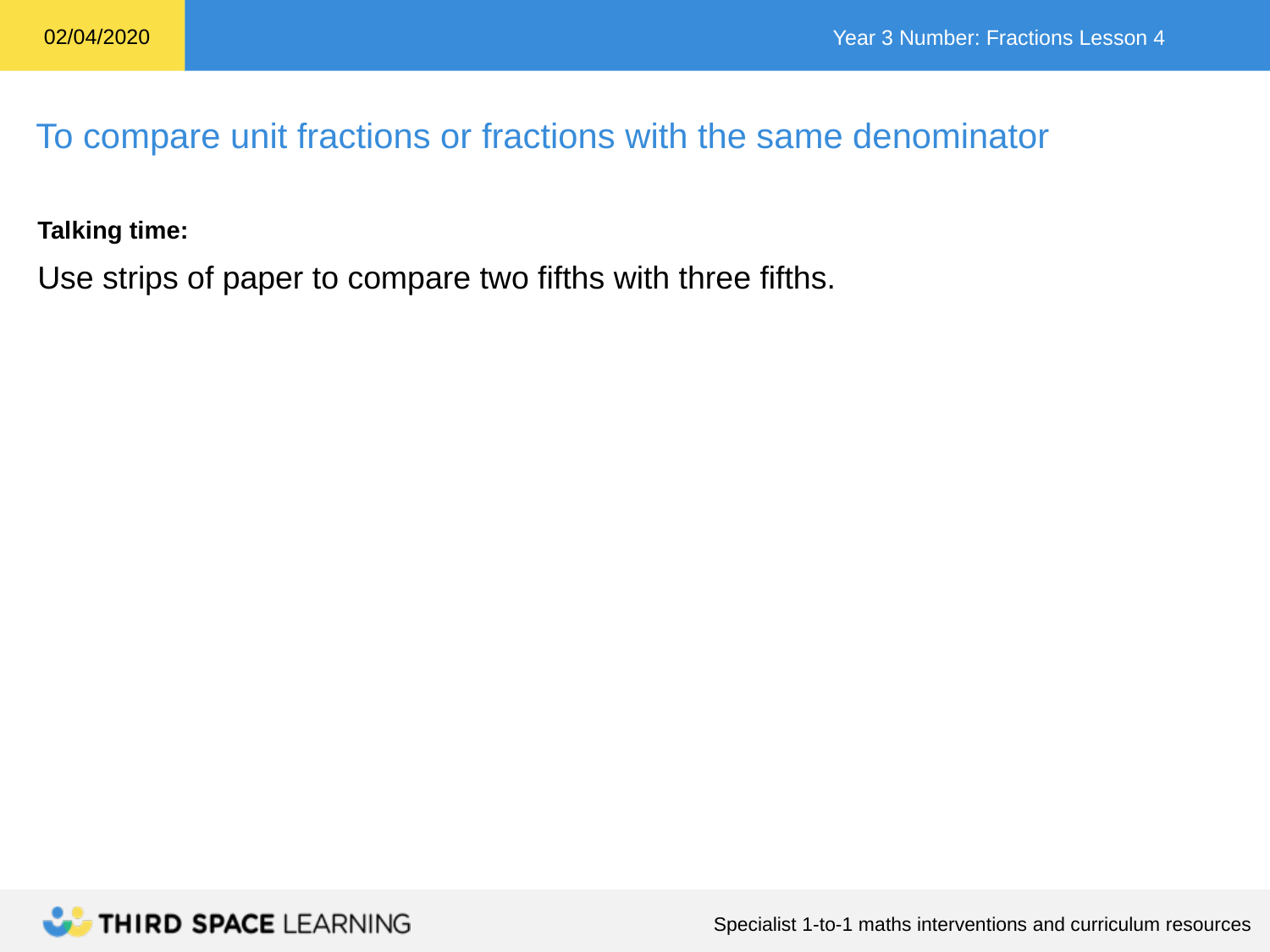

Talking time:
Use strips of paper to compare two fifths with three fifths.